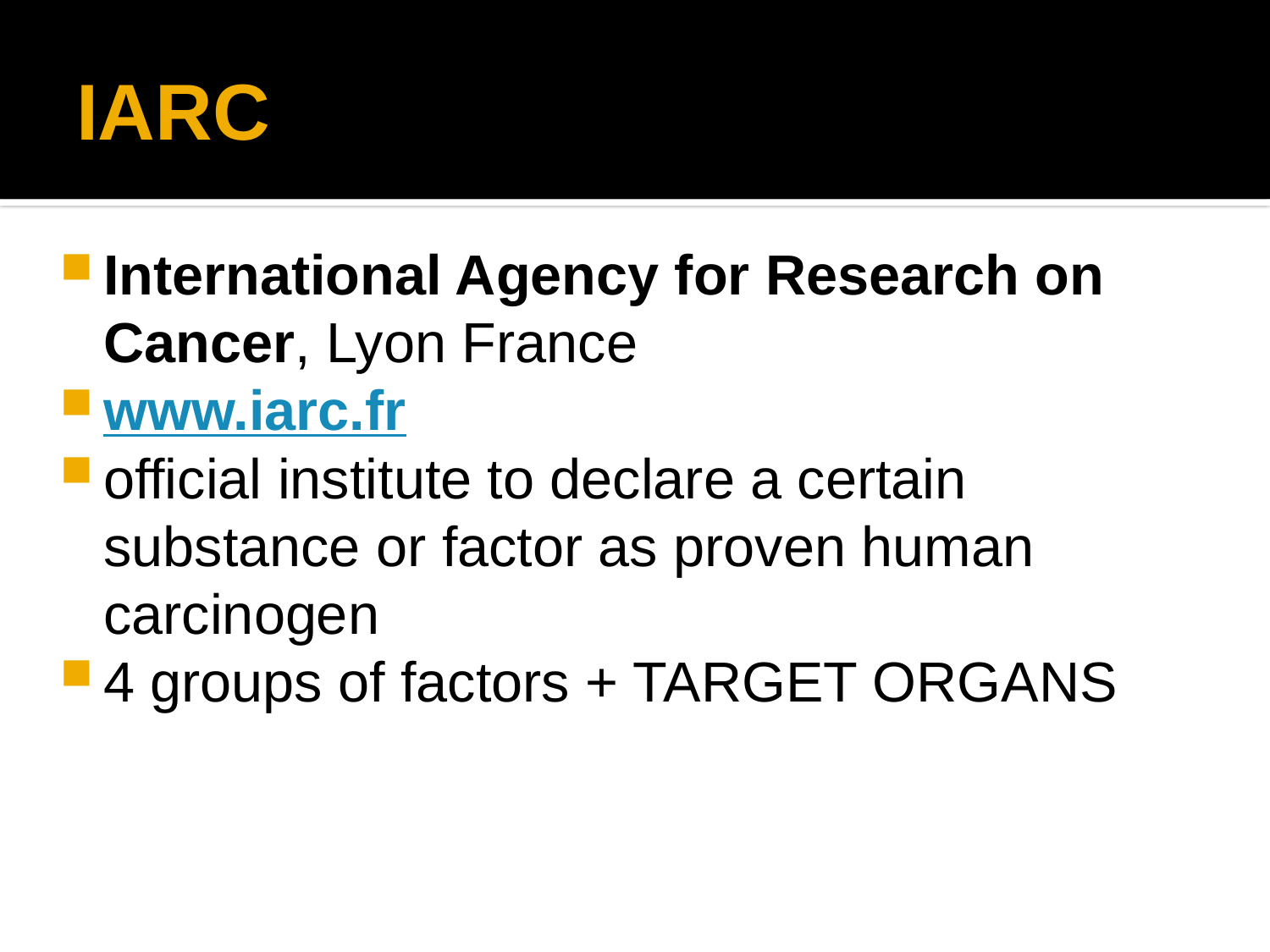

# IARC
International Agency for Research on Cancer, Lyon France
www.iarc.fr
official institute to declare a certain substance or factor as proven human carcinogen
4 groups of factors + TARGET ORGANS